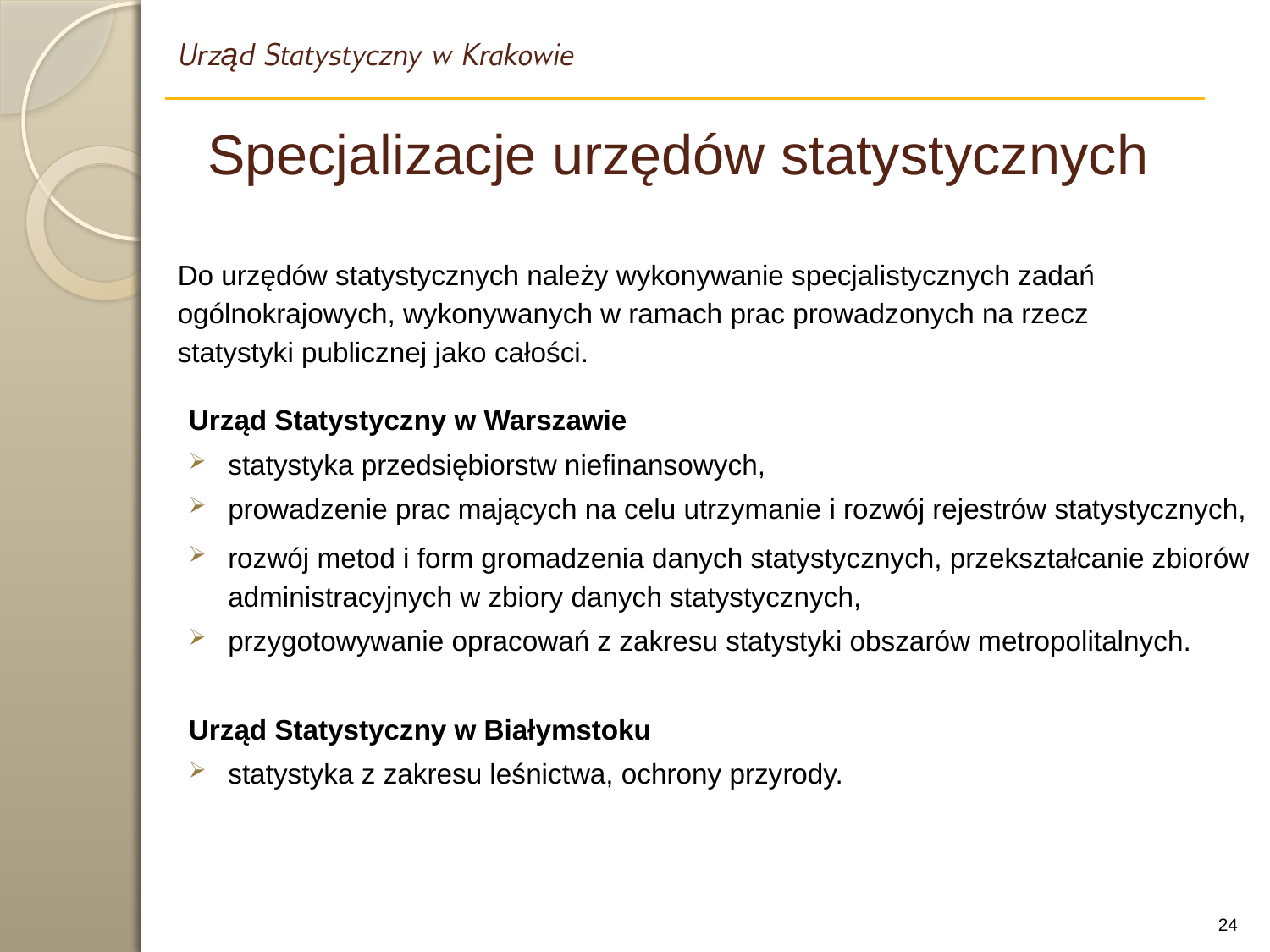

Urząd Statystyczny w Krakowie
Specjalizacje urzędów statystycznych
Do urzędów statystycznych należy wykonywanie specjalistycznych zadań ogólnokrajowych, wykonywanych w ramach prac prowadzonych na rzecz statystyki publicznej jako całości.

Urząd Statystyczny w Warszawie
statystyka przedsiębiorstw niefinansowych,
prowadzenie prac mających na celu utrzymanie i rozwój rejestrów statystycznych,
rozwój metod i form gromadzenia danych statystycznych, przekształcanie zbiorów administracyjnych w zbiory danych statystycznych,
przygotowywanie opracowań z zakresu statystyki obszarów metropolitalnych.

Urząd Statystyczny w Białymstoku
statystyka z zakresu leśnictwa, ochrony przyrody.
24